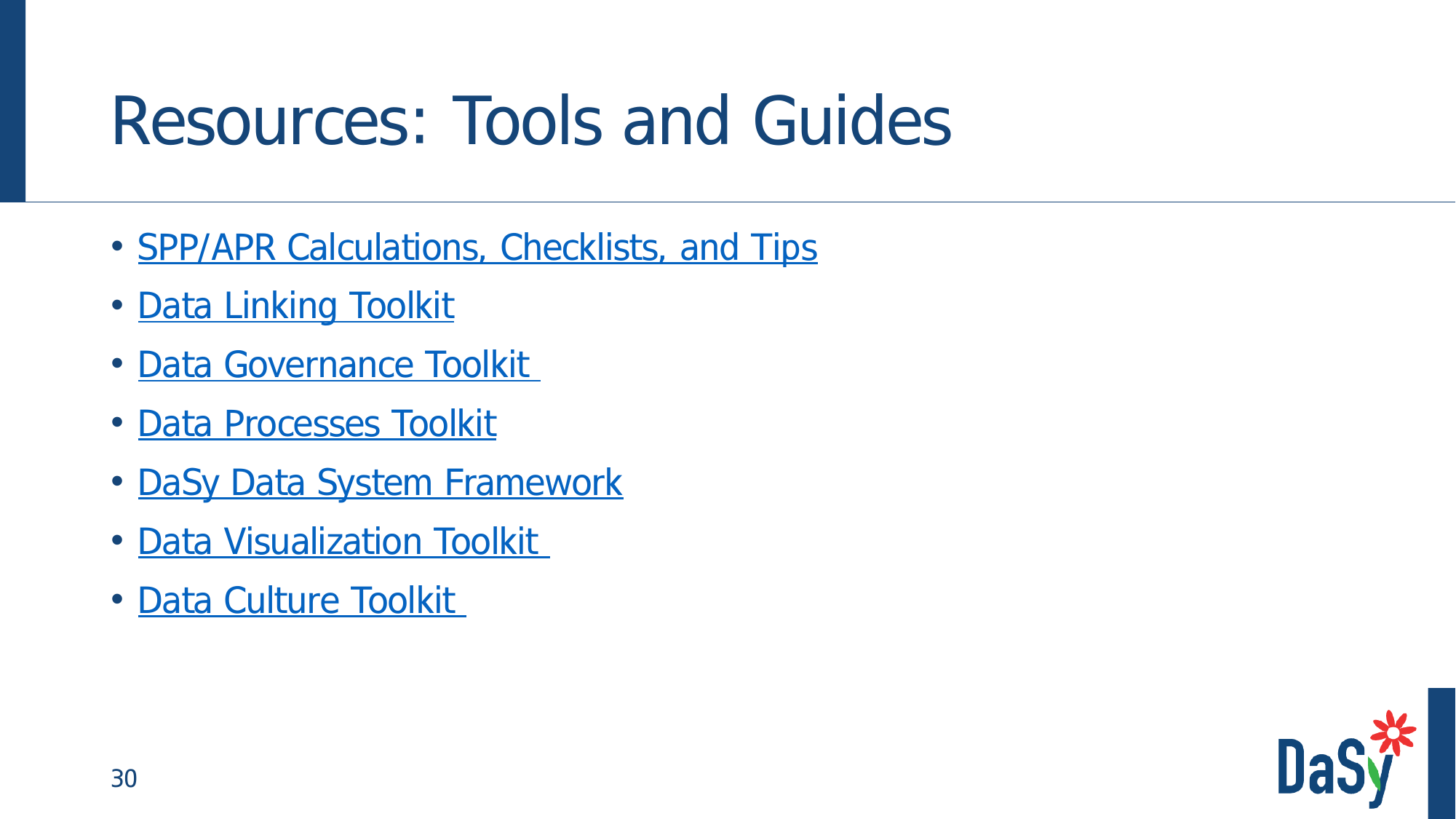

# Resources: Tools and Guides
SPP/APR Calculations, Checklists, and Tips
Data Linking Toolkit
Data Governance Toolkit
Data Processes Toolkit
DaSy Data System Framework
Data Visualization Toolkit
Data Culture Toolkit